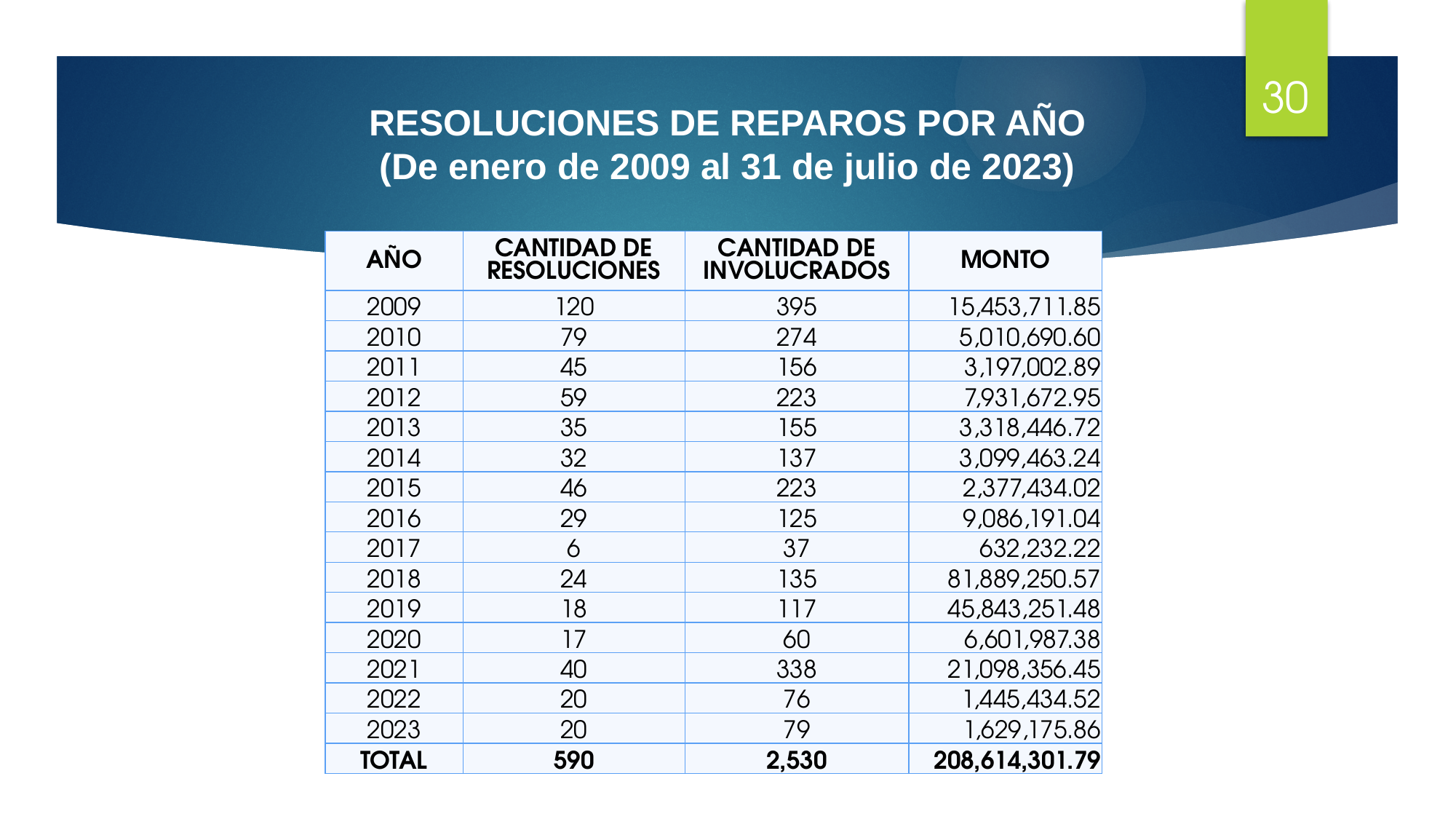

30
RESOLUCIONES DE REPAROS POR AÑO
(De enero de 2009 al 31 de julio de 2023)
| AÑO | CANTIDAD DE RESOLUCIONES | CANTIDAD DE INVOLUCRADOS | MONTO |
| --- | --- | --- | --- |
| 2009 | 120 | 395 | 15,453,711.85 |
| 2010 | 79 | 274 | 5,010,690.60 |
| 2011 | 45 | 156 | 3,197,002.89 |
| 2012 | 59 | 223 | 7,931,672.95 |
| 2013 | 35 | 155 | 3,318,446.72 |
| 2014 | 32 | 137 | 3,099,463.24 |
| 2015 | 46 | 223 | 2,377,434.02 |
| 2016 | 29 | 125 | 9,086,191.04 |
| 2017 | 6 | 37 | 632,232.22 |
| 2018 | 24 | 135 | 81,889,250.57 |
| 2019 | 18 | 117 | 45,843,251.48 |
| 2020 | 17 | 60 | 6,601,987.38 |
| 2021 | 40 | 338 | 21,098,356.45 |
| 2022 | 20 | 76 | 1,445,434.52 |
| 2023 | 20 | 79 | 1,629,175.86 |
| TOTAL | 590 | 2,530 | 208,614,301.79 |